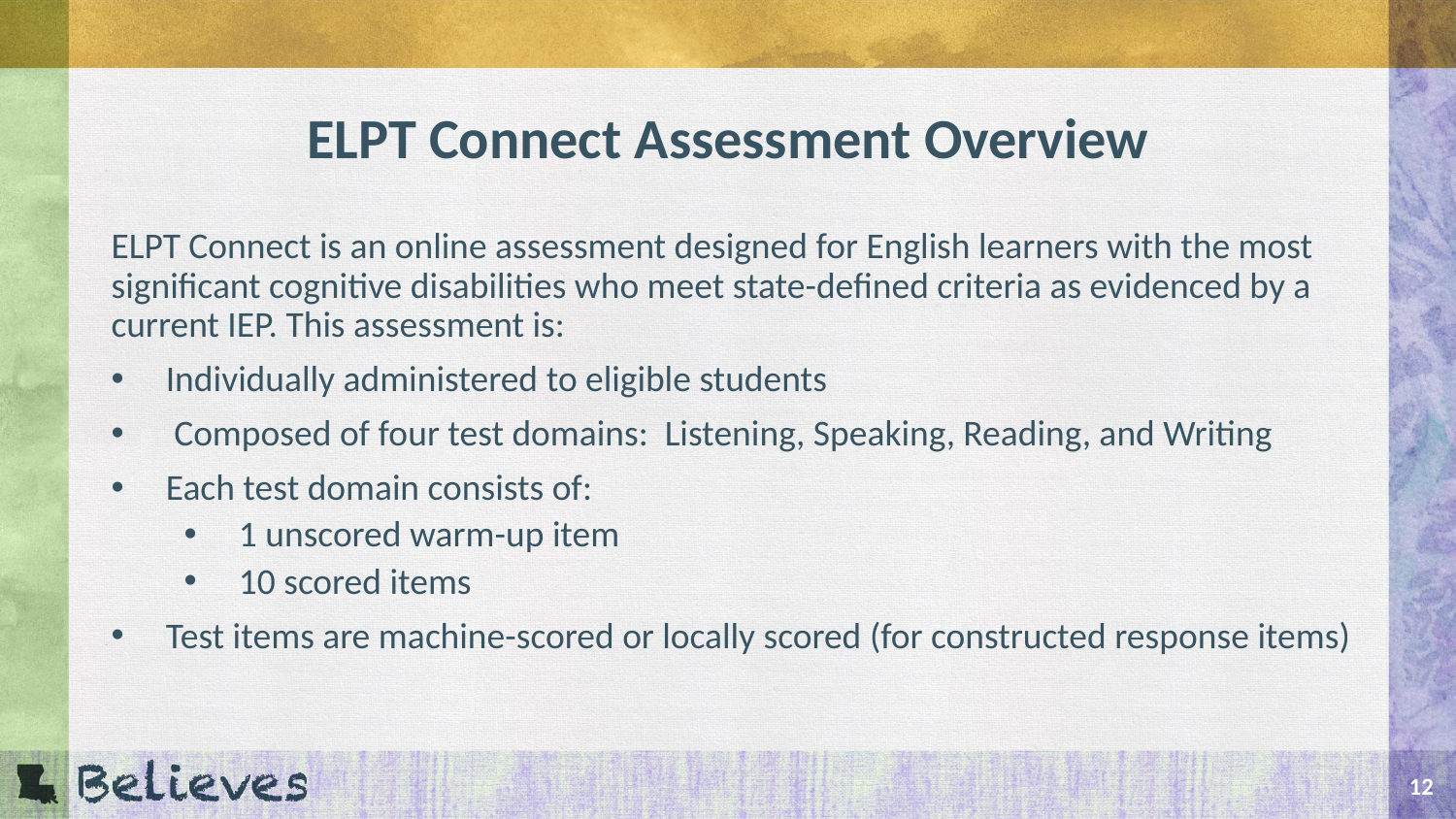

# ELPT Connect Assessment Overview
ELPT Connect is an online assessment designed for English learners with the most significant cognitive disabilities who meet state-defined criteria as evidenced by a current IEP. This assessment is:
Individually administered to eligible students
 Composed of four test domains:  Listening, Speaking, Reading, and Writing
Each test domain consists of:
1 unscored warm-up item
10 scored items
Test items are machine-scored or locally scored (for constructed response items)